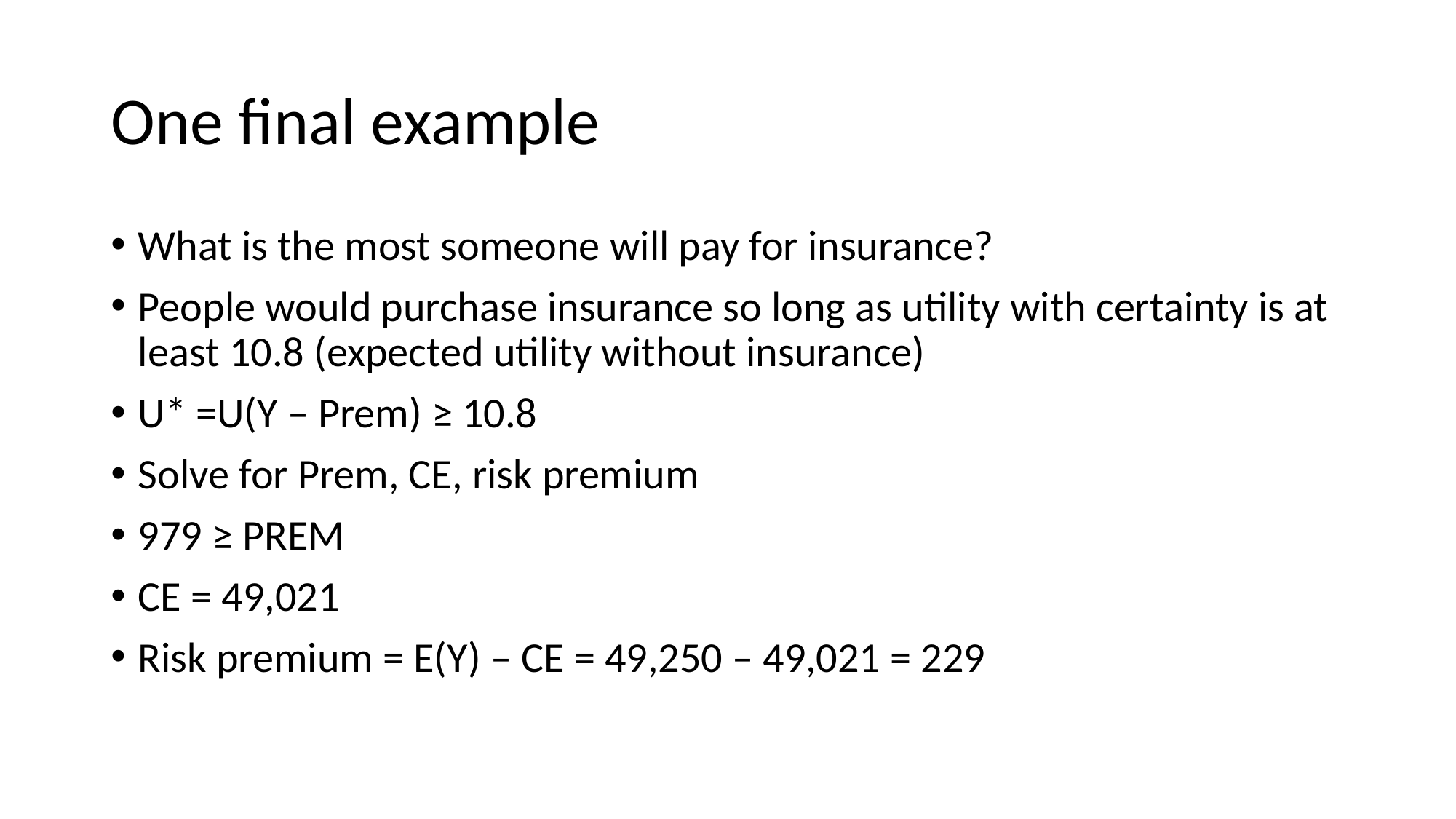

# One final example
What is the most someone will pay for insurance?
People would purchase insurance so long as utility with certainty is at least 10.8 (expected utility without insurance)
U* =U(Y – Prem) ≥ 10.8
Solve for Prem, CE, risk premium
979 ≥ PREM
CE = 49,021
Risk premium = E(Y) – CE = 49,250 – 49,021 = 229